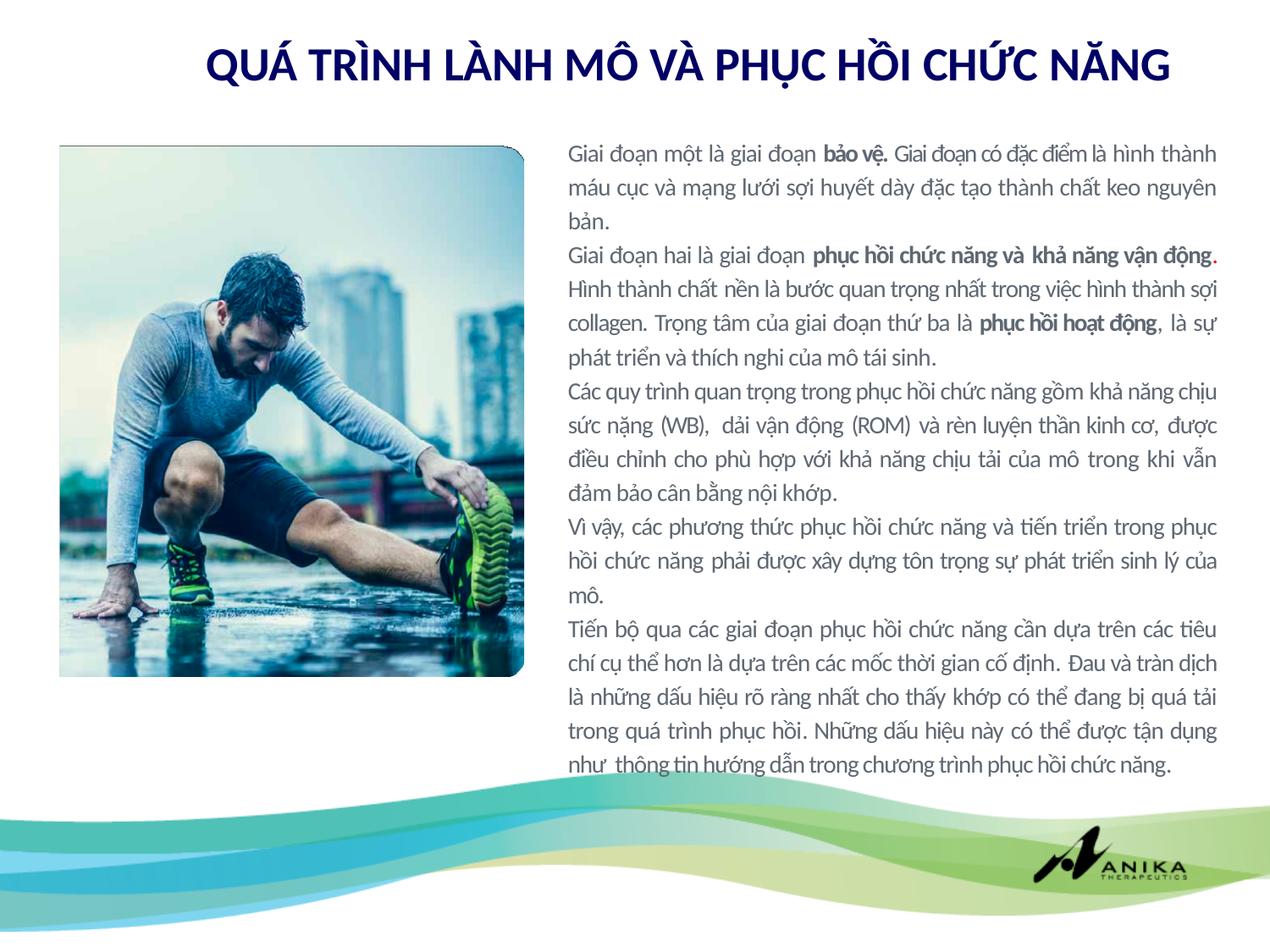

# Quá trình lành mô VÀ PHỤC HỒI CHỨC NĂNG
Giai đoạn một là giai đoạn bảo vệ. Giai đoạn có đặc điểm là hình thành máu cục và mạng lưới sợi huyết dày đặc tạo thành chất keo nguyên bản.
Giai đoạn hai là giai đoạn phục hồi chức năng và khả năng vận động. Hình thành chất nền là bước quan trọng nhất trong việc hình thành sợi collagen. Trọng tâm của giai đoạn thứ ba là phục hồi hoạt động, là sự phát triển và thích nghi của mô tái sinh.
Các quy trình quan trọng trong phục hồi chức năng gồm khả năng chịu sức nặng (WB),  dải vận động (ROM) và rèn luyện thần kinh cơ, được điều chỉnh cho phù hợp với khả năng chịu tải của mô trong khi vẫn đảm bảo cân bằng nội khớp.
Vì vậy, các phương thức phục hồi chức năng và tiến triển trong phục hồi chức năng phải được xây dựng tôn trọng sự phát triển sinh lý của mô.
Tiến bộ qua các giai đoạn phục hồi chức năng cần dựa trên các tiêu chí cụ thể hơn là dựa trên các mốc thời gian cố định. Đau và tràn dịch là những dấu hiệu rõ ràng nhất cho thấy khớp có thể đang bị quá tải trong quá trình phục hồi. Những dấu hiệu này có thể được tận dụng như  thông tin hướng dẫn trong chương trình phục hồi chức năng.